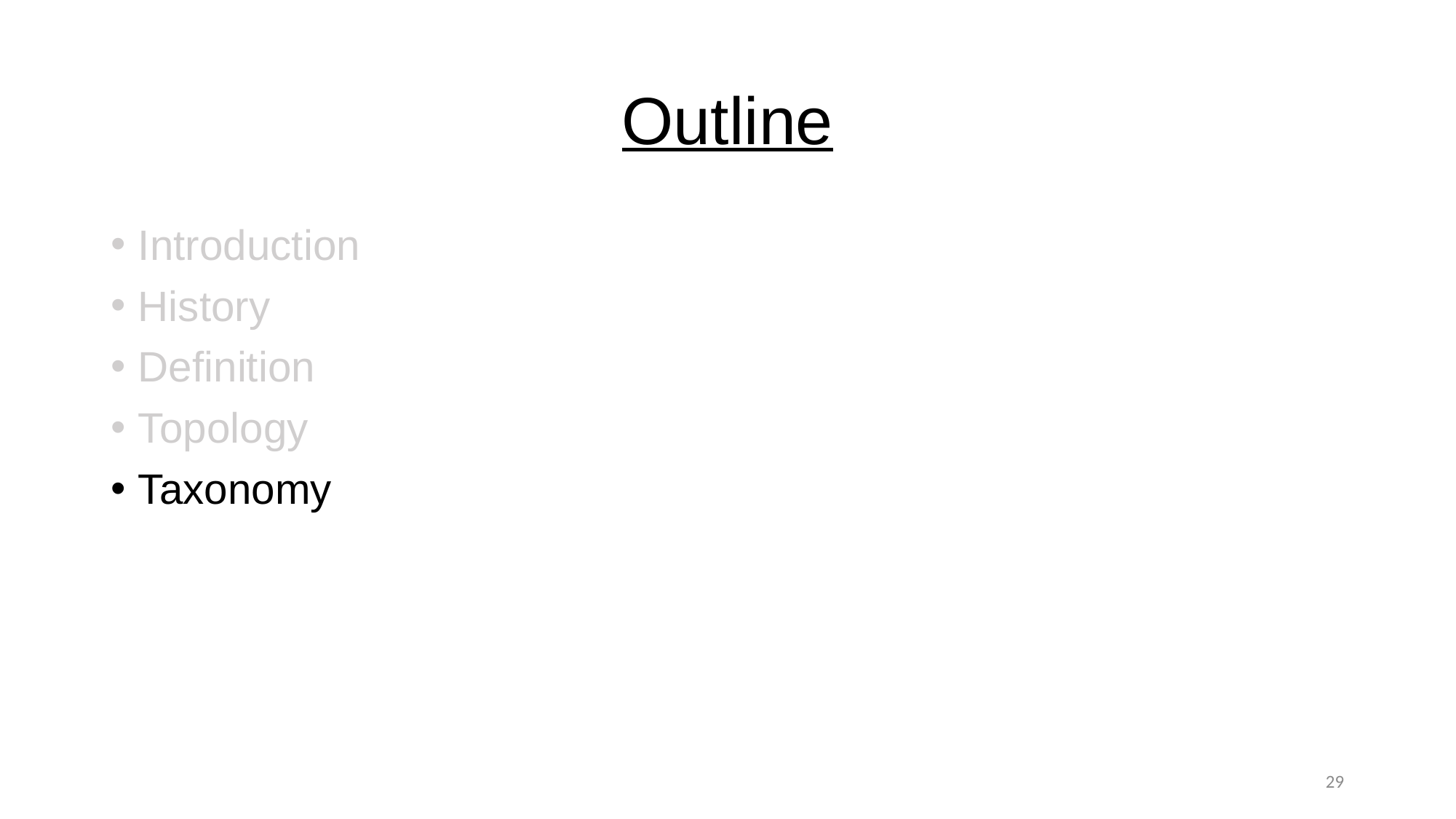

# Outline
Introduction
History
Definition
Topology
Taxonomy

29